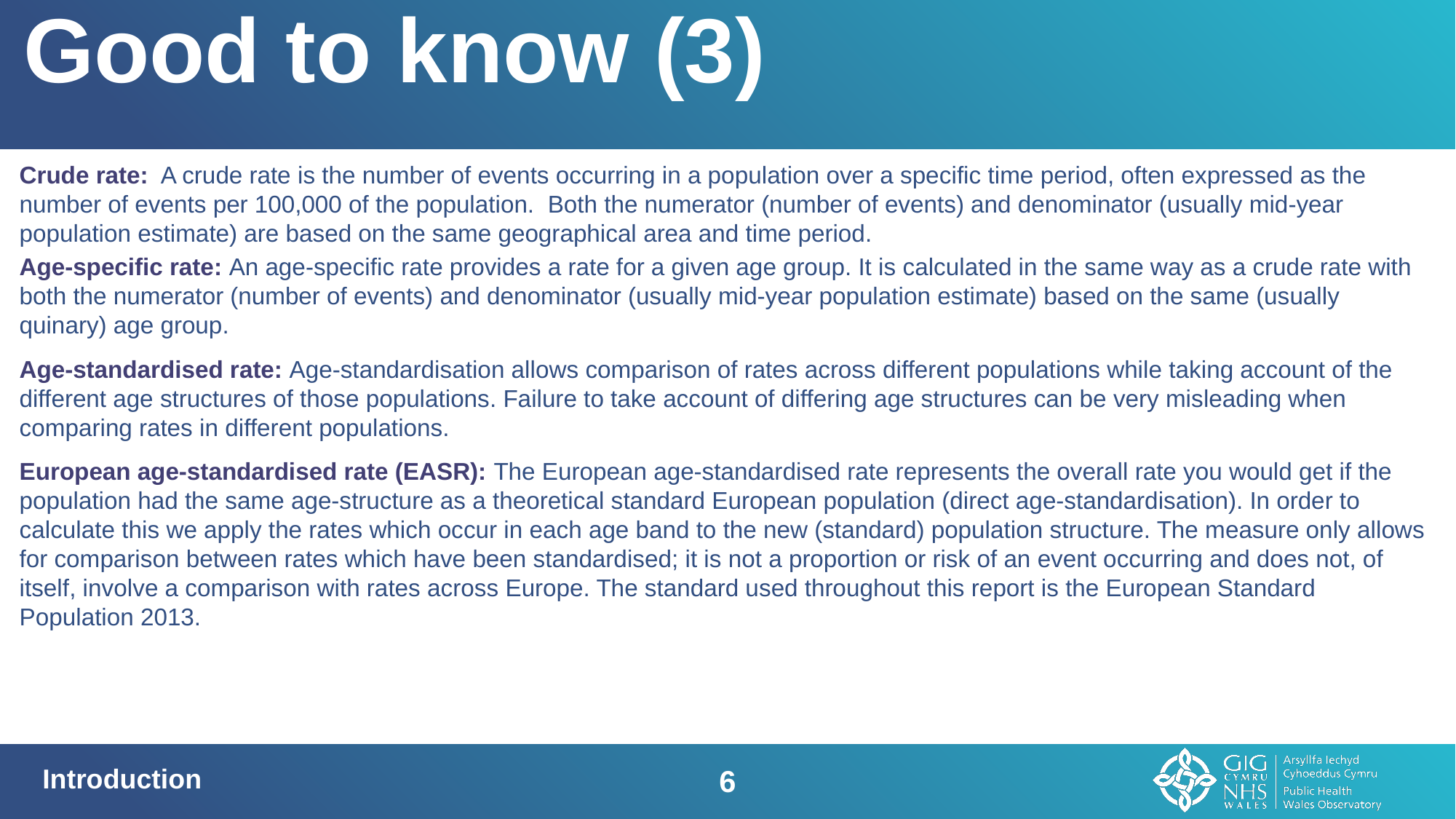

Good to know (3)
Crude rate:  A crude rate is the number of events occurring in a population over a specific time period, often expressed as the number of events per 100,000 of the population.  Both the numerator (number of events) and denominator (usually mid-year population estimate) are based on the same geographical area and time period.
Age-specific rate: An age-specific rate provides a rate for a given age group. It is calculated in the same way as a crude rate with both the numerator (number of events) and denominator (usually mid-year population estimate) based on the same (usually quinary) age group.
Age-standardised rate: Age-standardisation allows comparison of rates across different populations while taking account of the different age structures of those populations. Failure to take account of differing age structures can be very misleading when comparing rates in different populations.
European age-standardised rate (EASR): The European age-standardised rate represents the overall rate you would get if the population had the same age-structure as a theoretical standard European population (direct age-standardisation). In order to calculate this we apply the rates which occur in each age band to the new (standard) population structure. The measure only allows for comparison between rates which have been standardised; it is not a proportion or risk of an event occurring and does not, of itself, involve a comparison with rates across Europe. The standard used throughout this report is the European Standard Population 2013.

6
Introduction